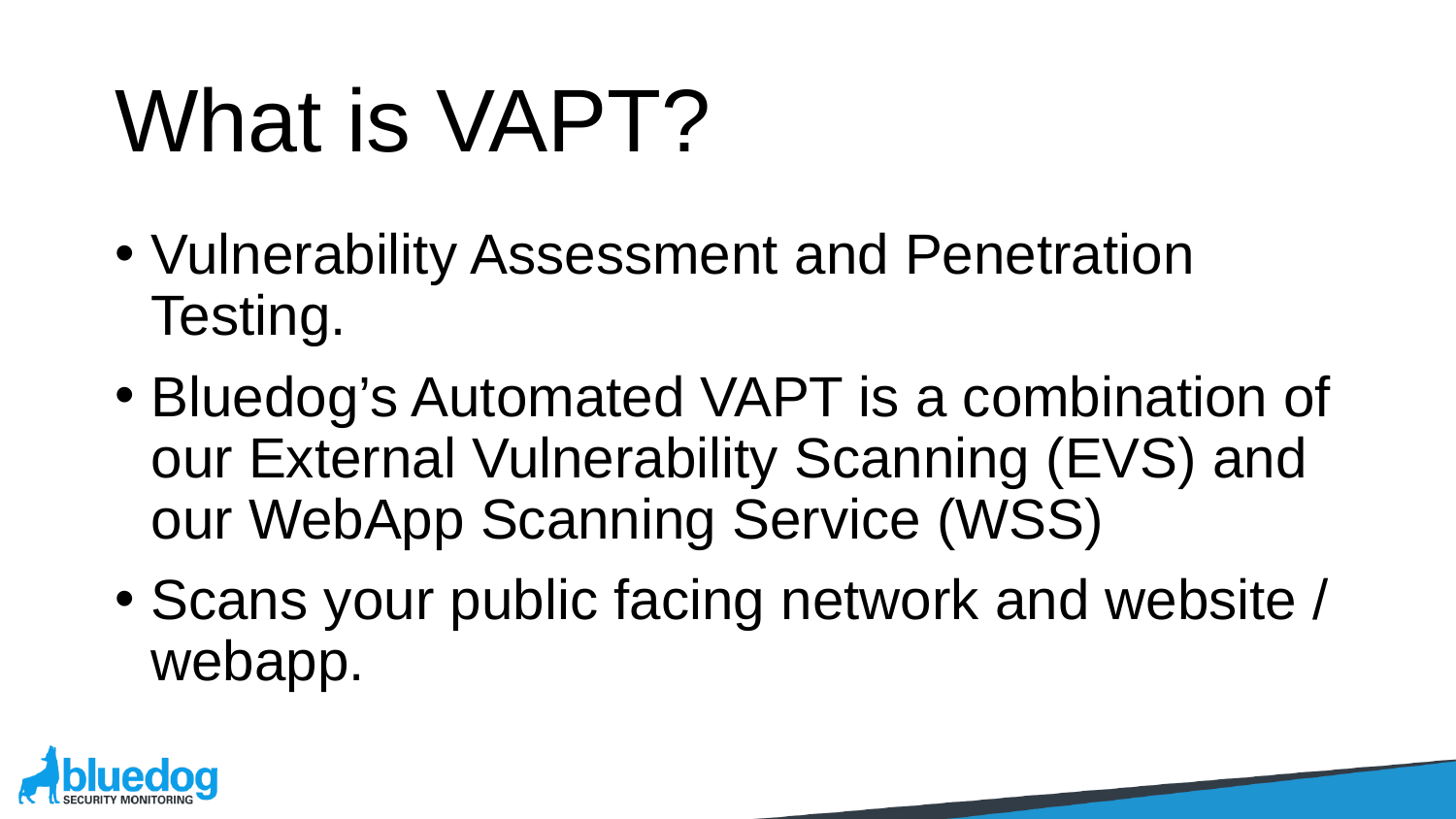

# What is VAPT?
Vulnerability Assessment and Penetration Testing.
Bluedog’s Automated VAPT is a combination of our External Vulnerability Scanning (EVS) and our WebApp Scanning Service (WSS)
Scans your public facing network and website / webapp.